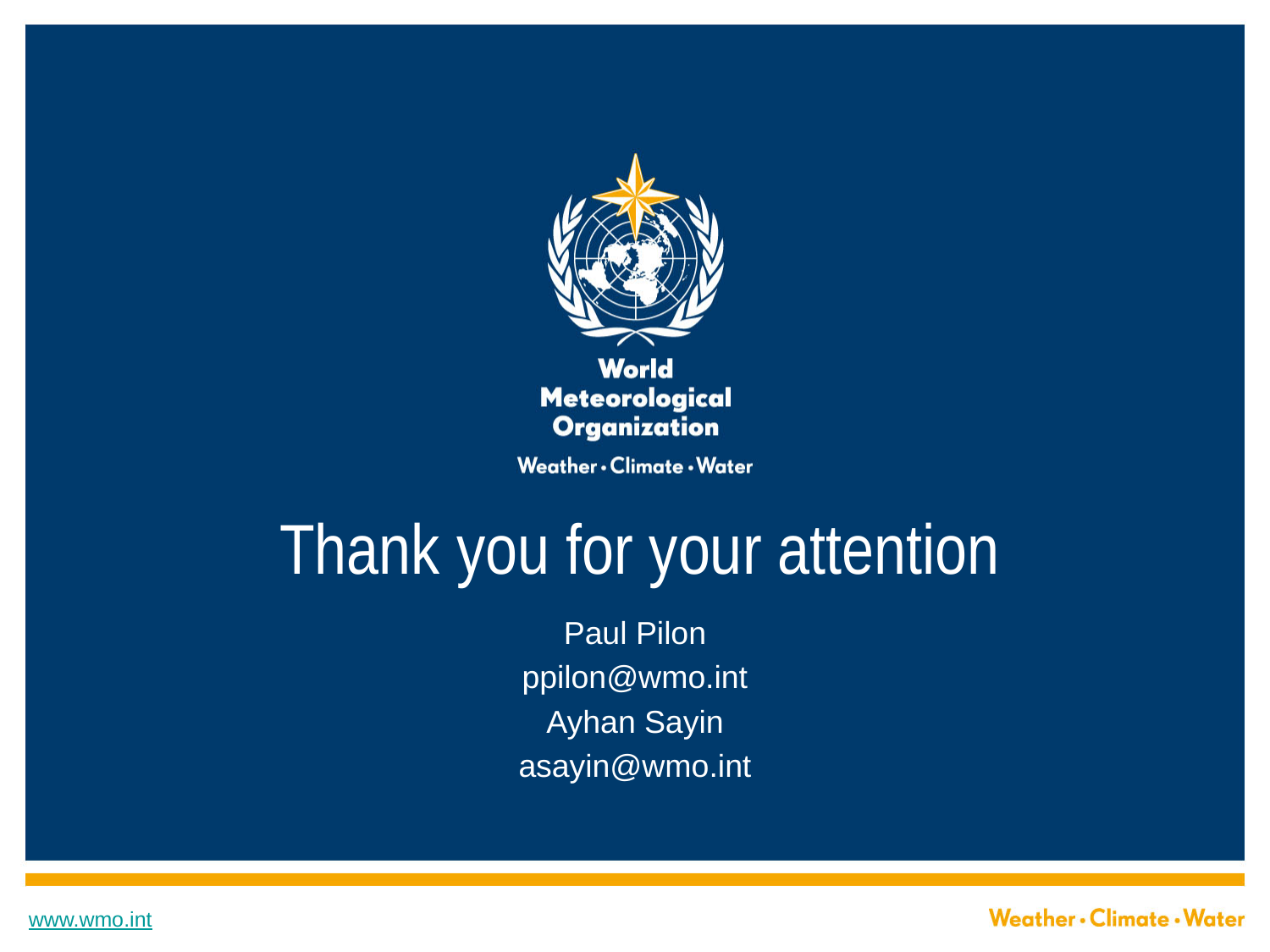

# Thank you for your attention
Paul Pilon
ppilon@wmo.int
Ayhan Sayin
asayin@wmo.int